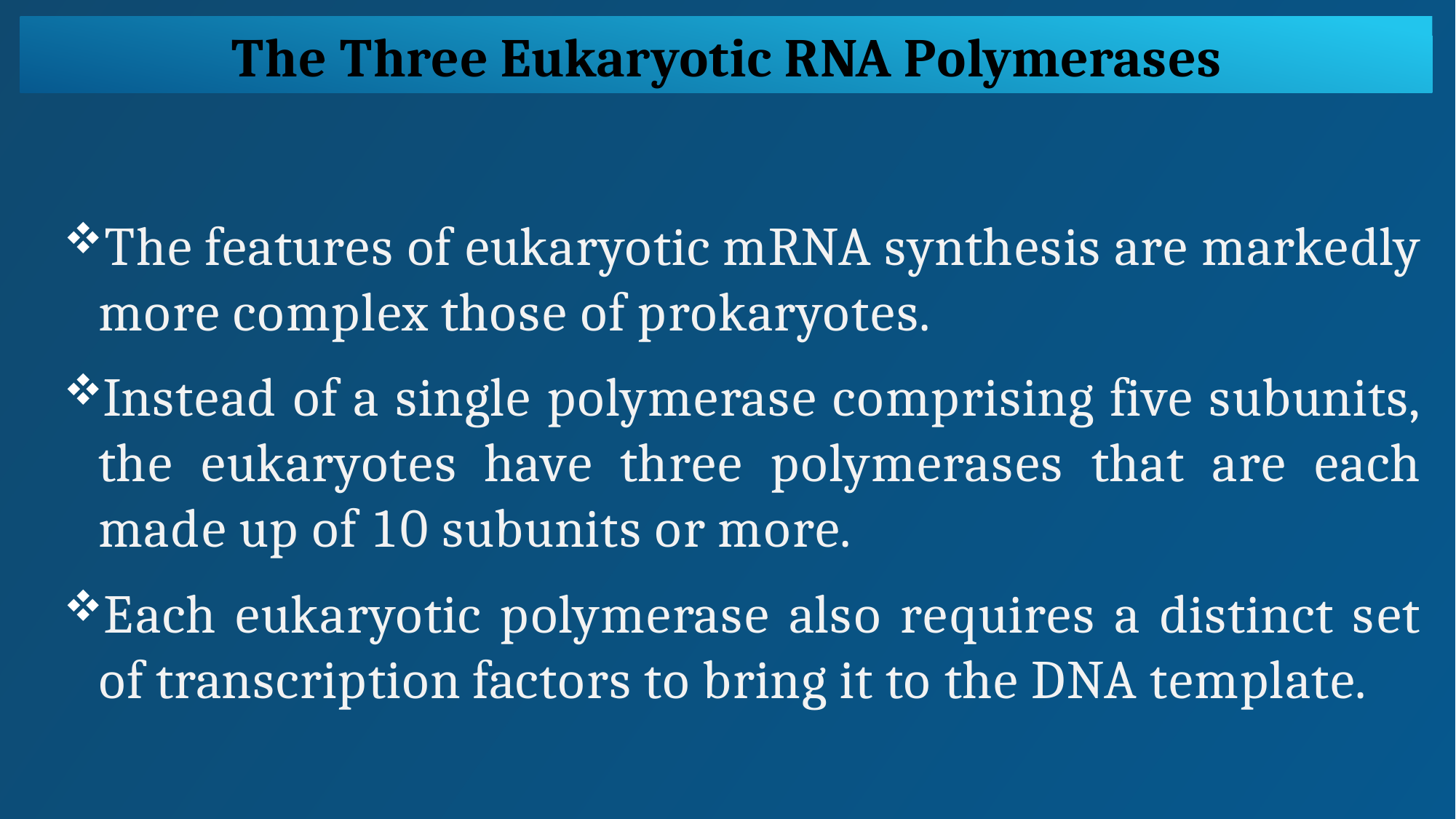

The Three Eukaryotic RNA Polymerases
The features of eukaryotic mRNA synthesis are markedly more complex those of prokaryotes.
Instead of a single polymerase comprising five subunits, the eukaryotes have three polymerases that are each made up of 10 subunits or more.
Each eukaryotic polymerase also requires a distinct set of transcription factors to bring it to the DNA template.